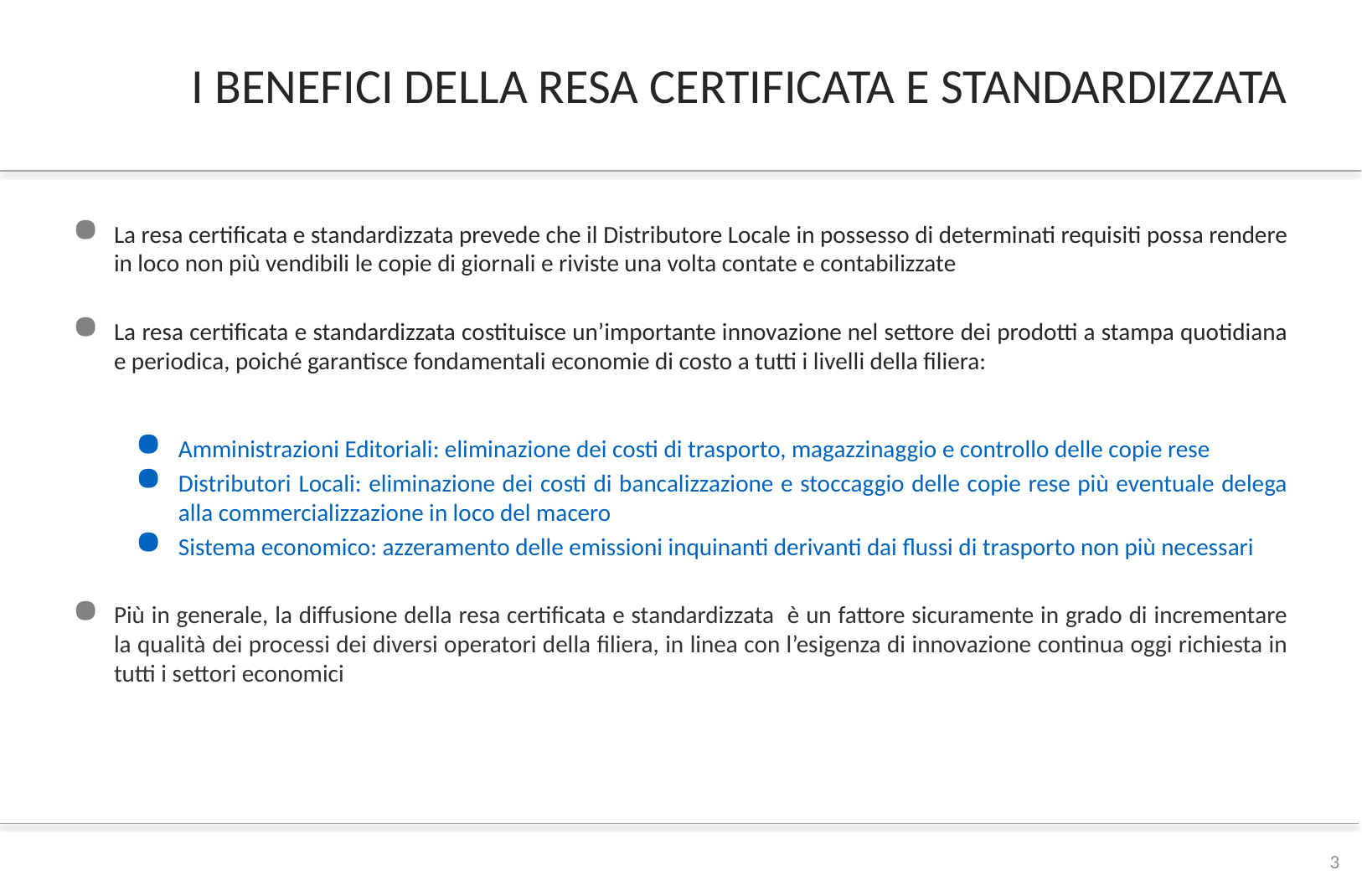

# I BENEFICI DELLA RESA CERTIFICATA E STANDARDIZZATA
La resa certificata e standardizzata prevede che il Distributore Locale in possesso di determinati requisiti possa rendere in loco non più vendibili le copie di giornali e riviste una volta contate e contabilizzate

La resa certificata e standardizzata costituisce un’importante innovazione nel settore dei prodotti a stampa quotidiana e periodica, poiché garantisce fondamentali economie di costo a tutti i livelli della filiera:

Amministrazioni Editoriali: eliminazione dei costi di trasporto, magazzinaggio e controllo delle copie rese
Distributori Locali: eliminazione dei costi di bancalizzazione e stoccaggio delle copie rese più eventuale delega alla commercializzazione in loco del macero
Sistema economico: azzeramento delle emissioni inquinanti derivanti dai flussi di trasporto non più necessari

Più in generale, la diffusione della resa certificata e standardizzata  è un fattore sicuramente in grado di incrementare la qualità dei processi dei diversi operatori della filiera, in linea con l’esigenza di innovazione continua oggi richiesta in tutti i settori economici

3